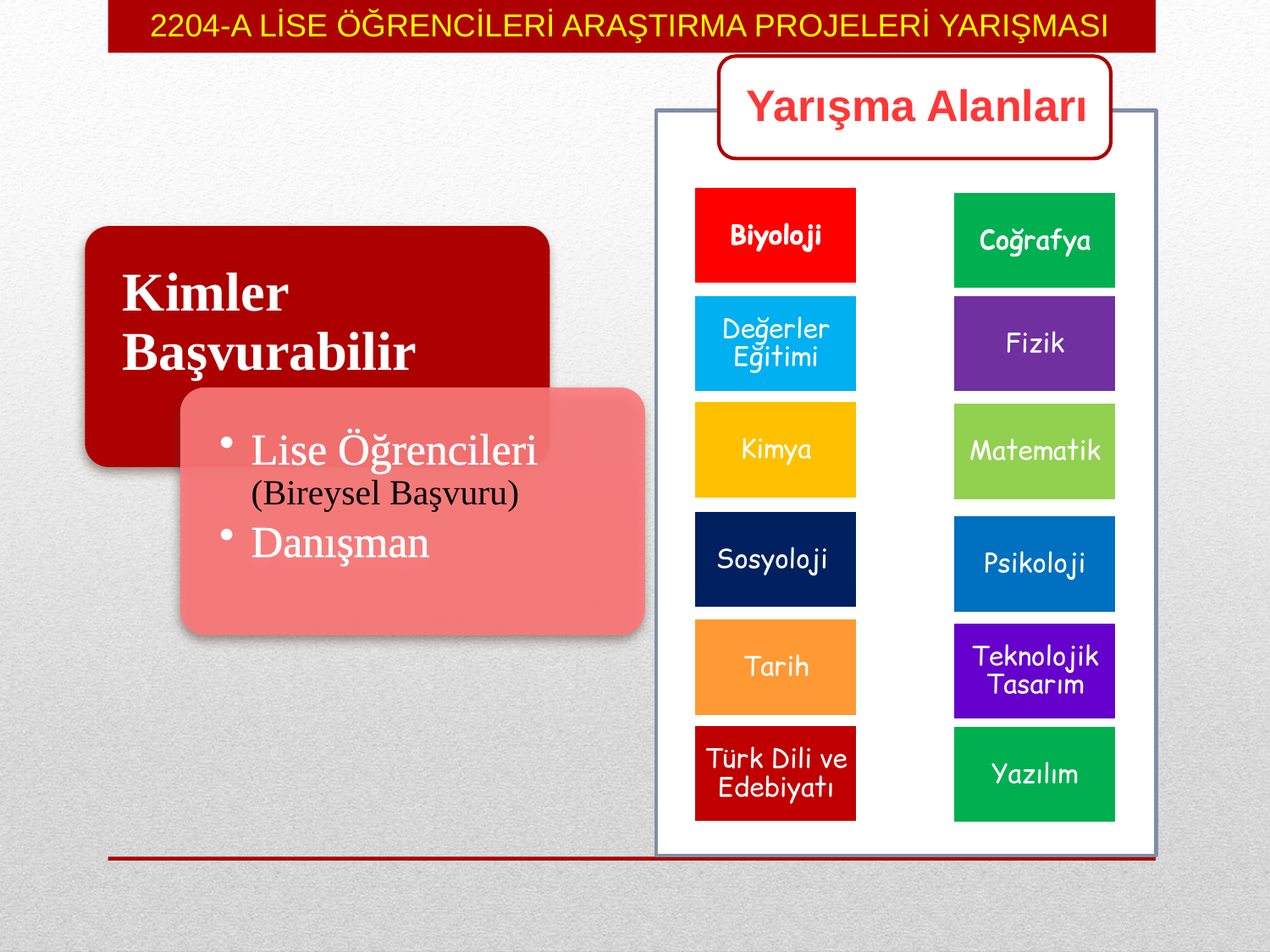

2204-A LİSE ÖĞRENCİLERİ ARAŞTIRMA PROJELERİ YARIŞMASI
Yarışma Alanları
Yazılım
Coğrafya
Biyoloji
Psikoloji
Matematik
Sosyoloji
Tarih
Kimya
Değerler Eğitimi
Teknolojik Tasarım
Türk Dili ve Edebiyatı
Fizik
Kimler Başvurabilir
Lise Öğrencileri (Bireysel Başvuru)
Danışman